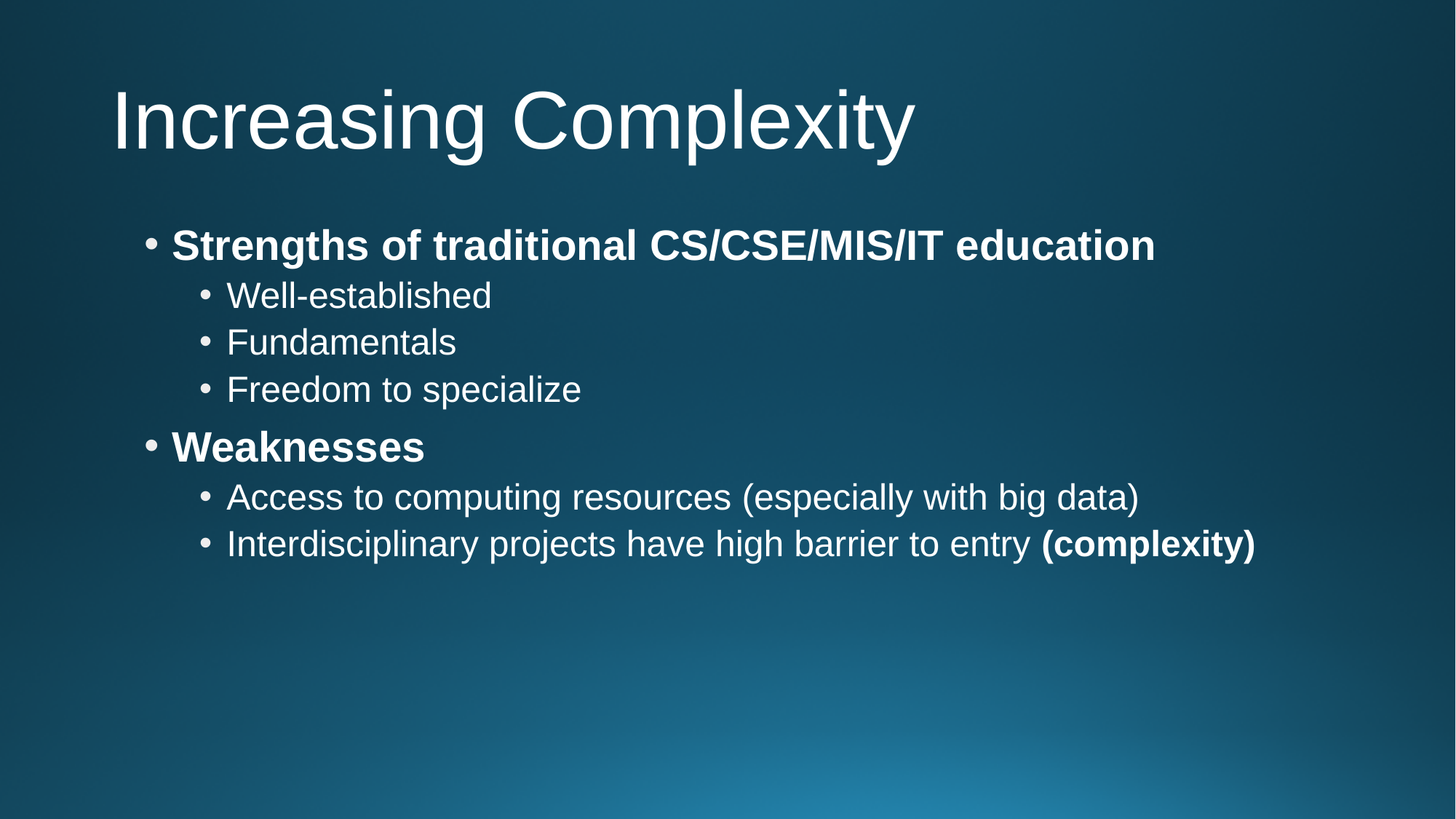

# Increasing Complexity
Strengths of traditional CS/CSE/MIS/IT education
Well-established
Fundamentals
Freedom to specialize
Weaknesses
Access to computing resources (especially with big data)
Interdisciplinary projects have high barrier to entry (complexity)